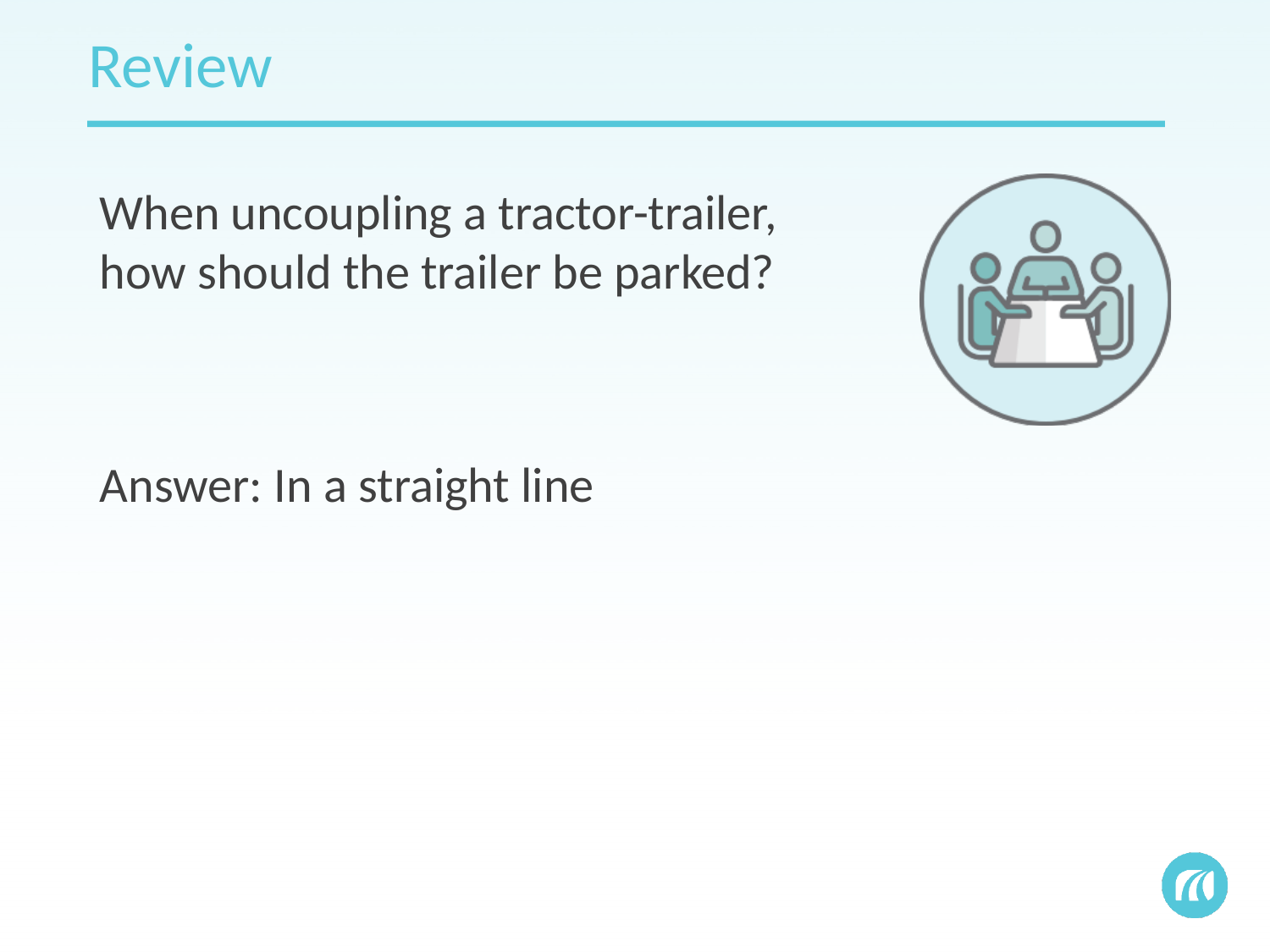

# Review
When uncoupling a tractor-trailer, how should the trailer be parked?
Answer: In a straight line